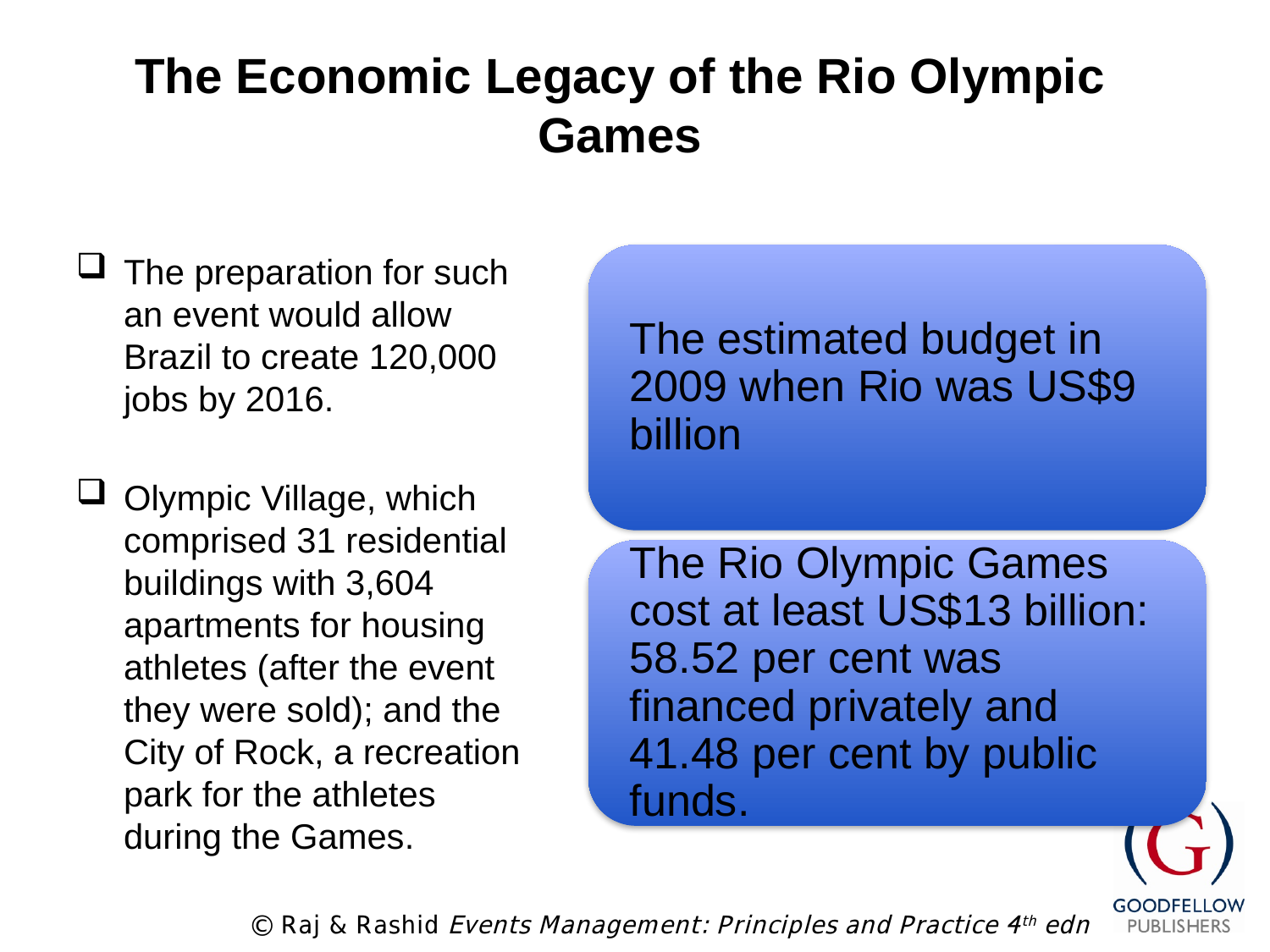

# The Economic Legacy of the Rio Olympic Games
The estimated budget in 2009 when Rio was US$9 billion
The Rio Olympic Games cost at least US$13 billion: 58.52 per cent was financed privately and 41.48 per cent by public funds.
The preparation for such an event would allow Brazil to create 120,000 jobs by 2016.

Olympic Village, which comprised 31 residential buildings with 3,604 apartments for housing athletes (after the event they were sold); and the City of Rock, a recreation park for the athletes during the Games.